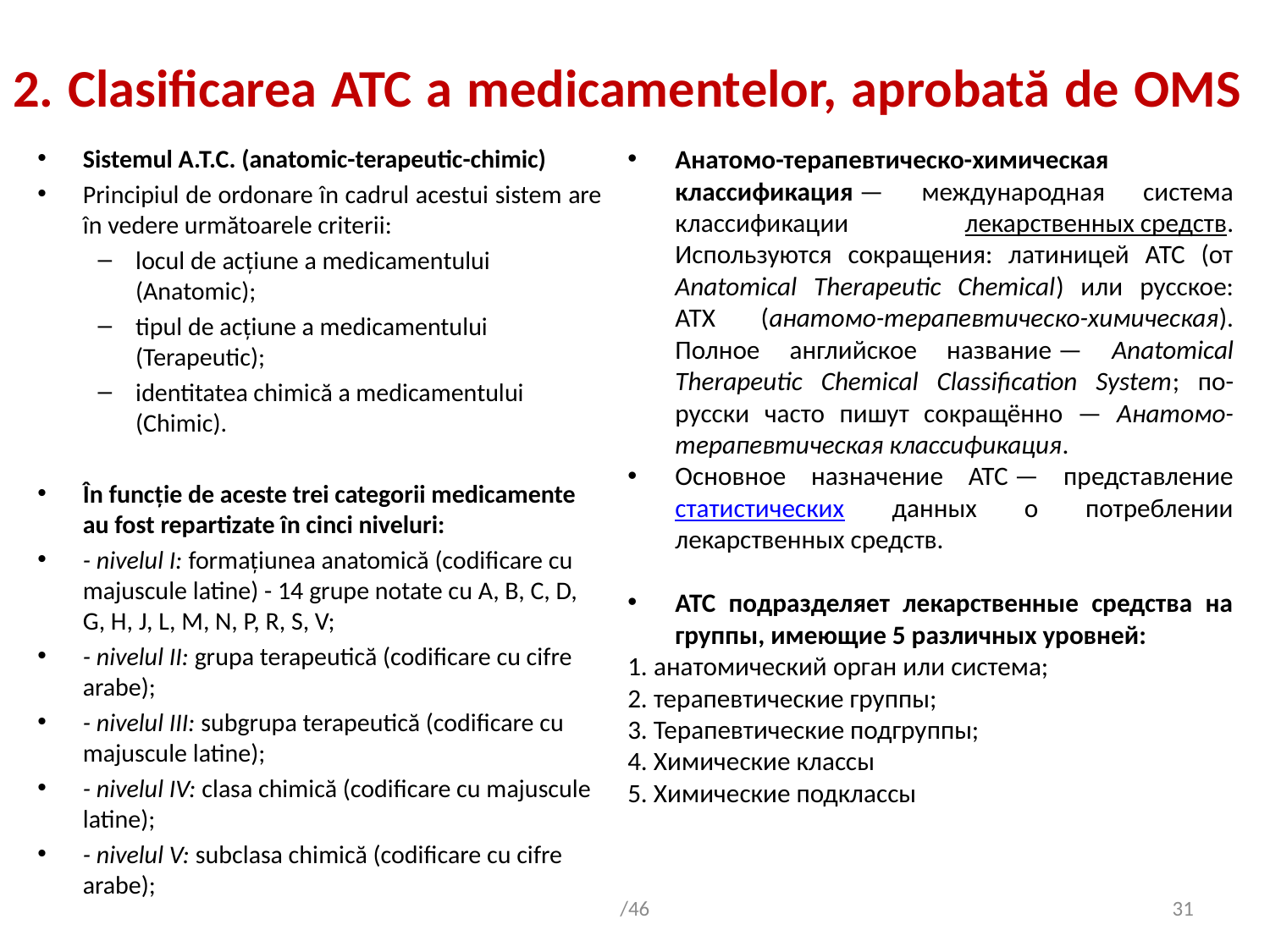

# 2. Сlasificarea ATC a medicamentelor, aprobată de OMS
Sistemul A.T.C. (anatomic-terapeutic-chimic)
Principiul de ordonare în cadrul acestui sistem are în vedere următoarele criterii:
locul de acţiune a medicamentului (Anatomic);
tipul de acţiune a medicamentului (Terapeutic);
identitatea chimică a medicamentului (Chimic).

În funcţie de aceste trei categorii medicamente au fost repartizate în cinci niveluri:
- nivelul I: formaţiunea anatomică (codificare cu majuscule latine) - 14 grupe notate cu A, B, C, D, G, H, J, L, M, N, P, R, S, V;
- nivelul II: grupa terapeutică (codificare cu cifre arabe);
- nivelul III: subgrupa terapeutică (codificare cu majuscule latine);
- nivelul IV: clasa chimică (codificare cu majuscule latine);
- nivelul V: subclasa chimică (codificare cu cifre arabe);

Анатомо-терапевтическо-химическая классификация — международная система классификации лекарственных средств. Используются сокращения: латиницей АТС (от Anatomical Therapeutic Chemical) или русское: АТХ (анатомо-терапевтическо-химическая). Полное английское название — Anatomical Therapeutic Chemical Classification System; по-русски часто пишут сокращённо — Анатомо-терапевтическая классификация.
Основное назначение ATC — представление статистических данных о потреблении лекарственных средств.

АТС подразделяет лекарственные средства на группы, имеющие 5 различных уровней:
1. анатомический орган или система;
2. терапевтические группы;
3. Терапевтические подгруппы;
4. Химические классы
5. Химические подклассы

/46
31